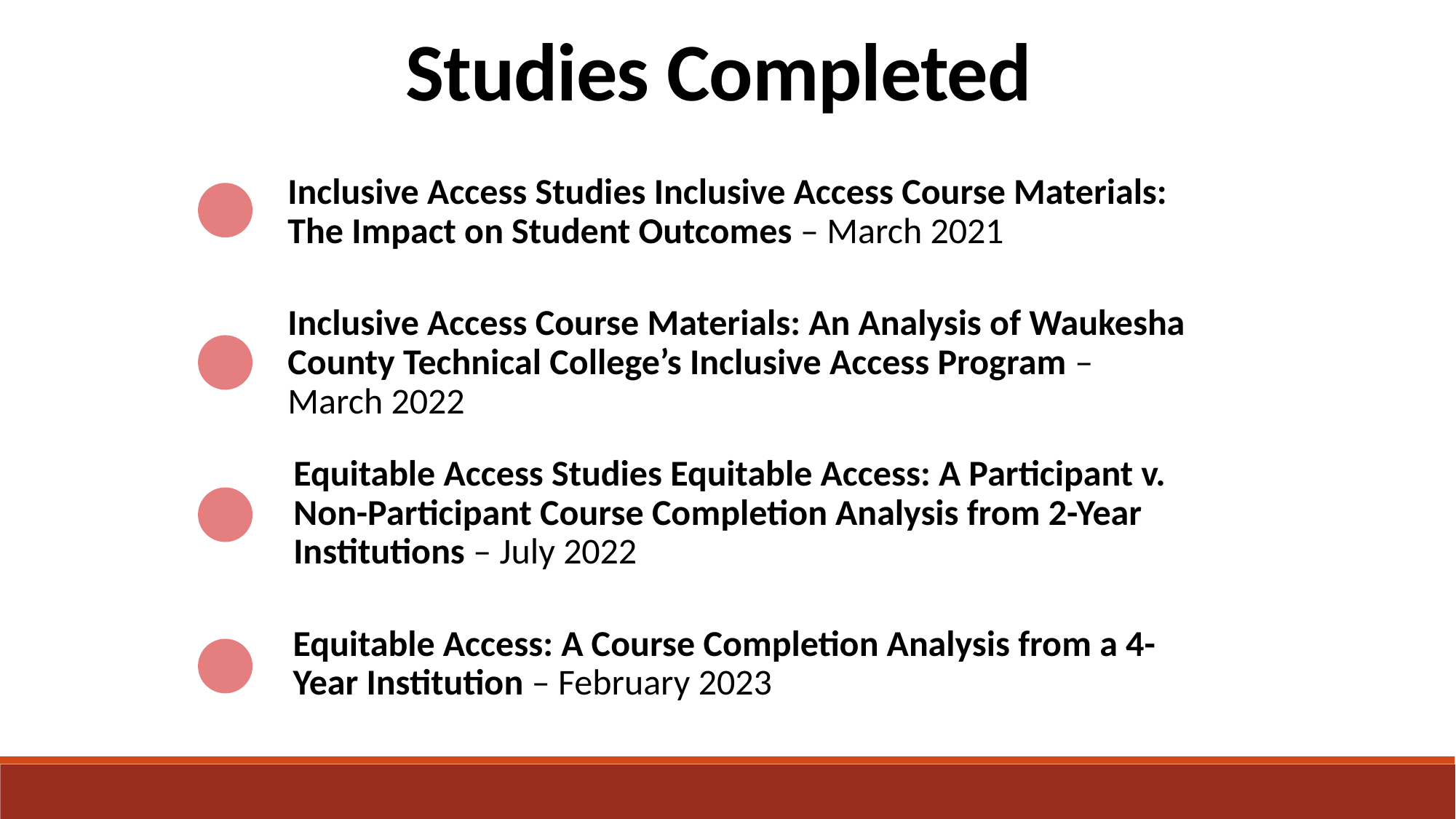

Studies Completed
Inclusive Access Studies Inclusive Access Course Materials: The Impact on Student Outcomes – March 2021
Inclusive Access Course Materials: An Analysis of Waukesha County Technical College’s Inclusive Access Program – March 2022
Equitable Access Studies Equitable Access: A Participant v. Non-Participant Course Completion Analysis from 2-Year Institutions – July 2022
Equitable Access: A Course Completion Analysis from a 4-Year Institution – February 2023